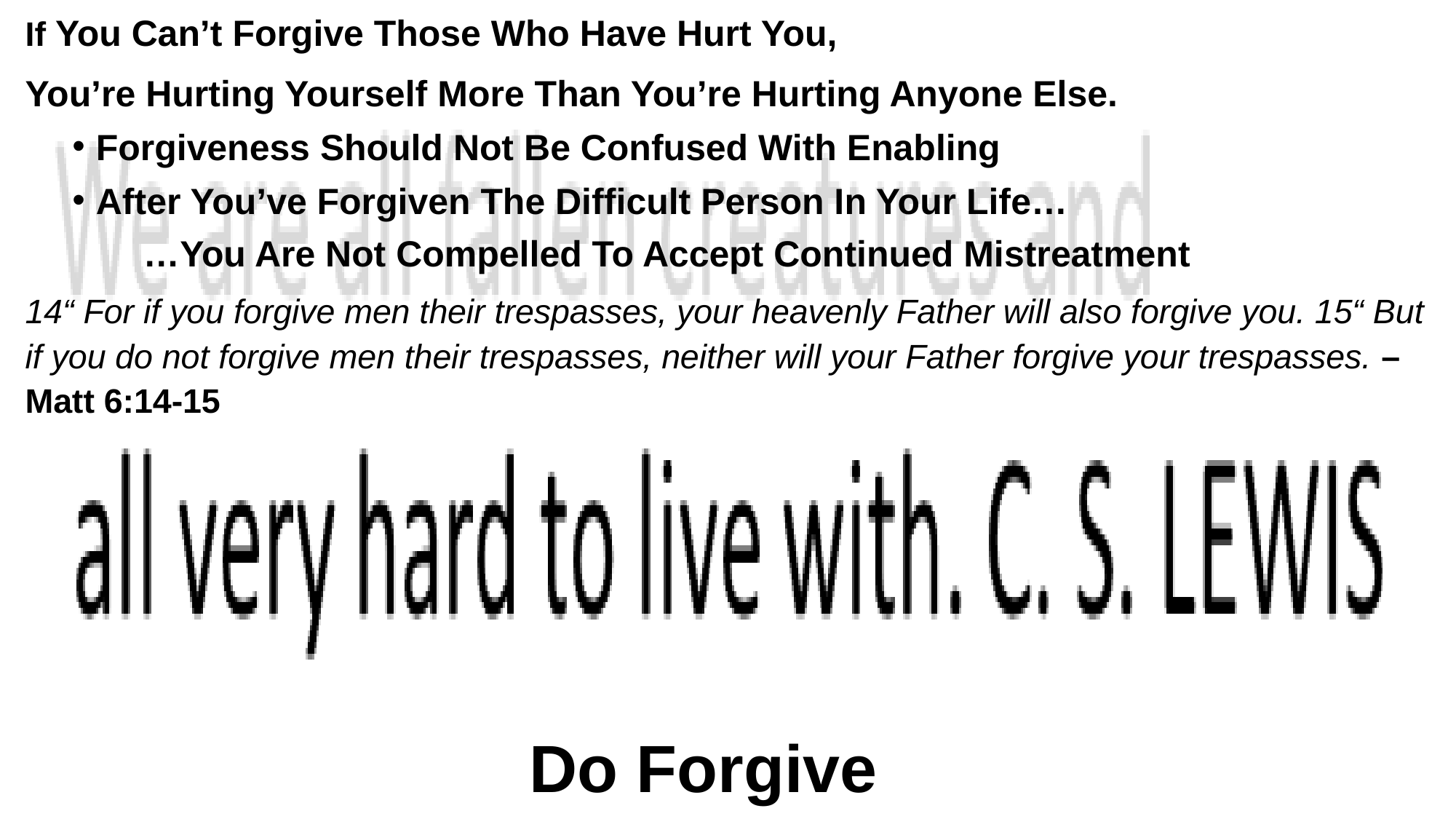

If You Can’t Forgive Those Who Have Hurt You,
You’re Hurting Yourself More Than You’re Hurting Anyone Else.
Forgiveness Should Not Be Confused With Enabling
After You’ve Forgiven The Difficult Person In Your Life…
       …You Are Not Compelled To Accept Continued Mistreatment
14“ For if you forgive men their trespasses, your heavenly Father will also forgive you. 15“ But if you do not forgive men their trespasses, neither will your Father forgive your trespasses. –Matt 6:14-15
# Do Forgive